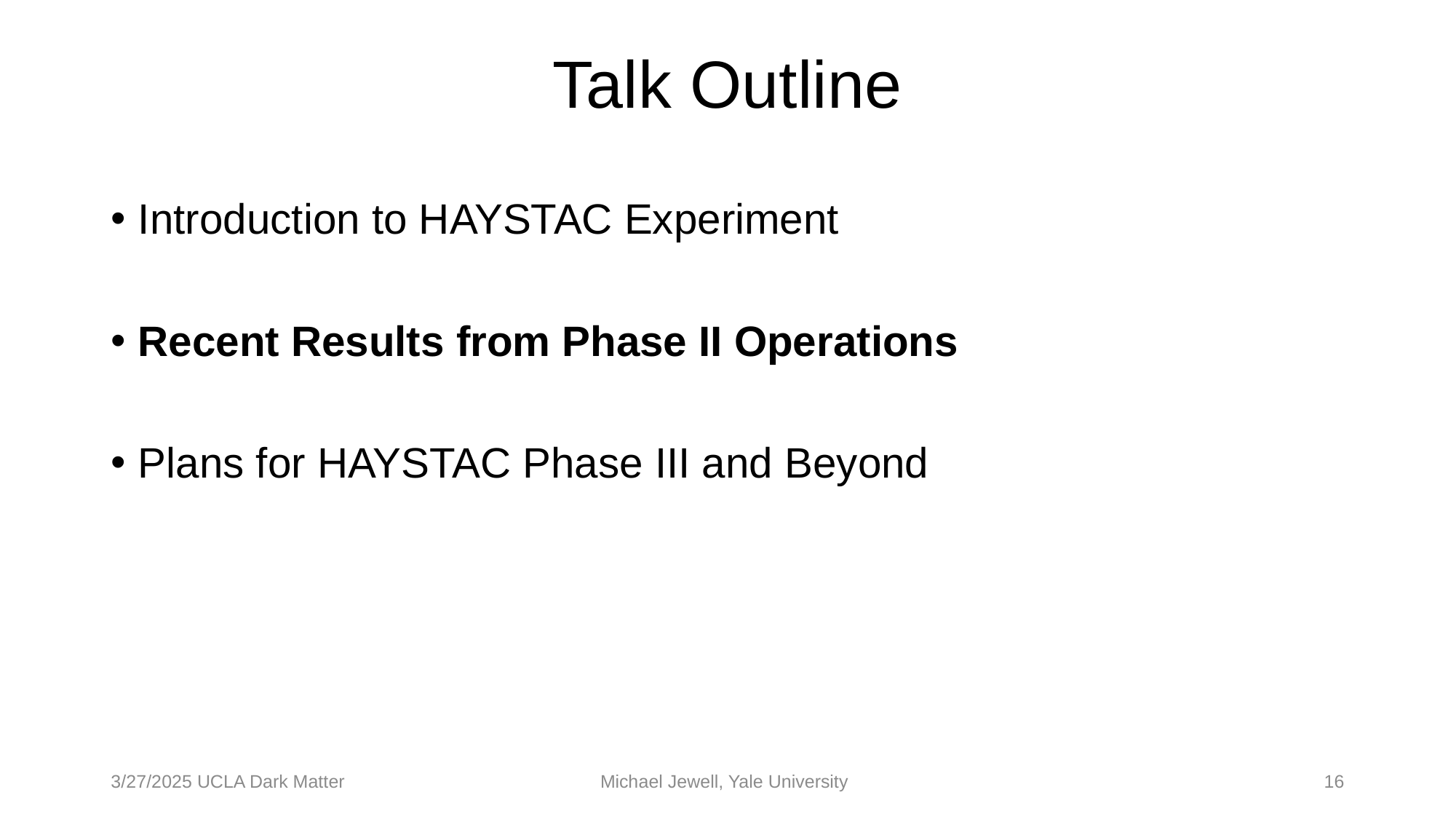

# Talk Outline
Introduction to HAYSTAC Experiment

Recent Results from Phase II Operations

Plans for HAYSTAC Phase III and Beyond
3/27/2025 UCLA Dark Matter
Michael Jewell, Yale University
16